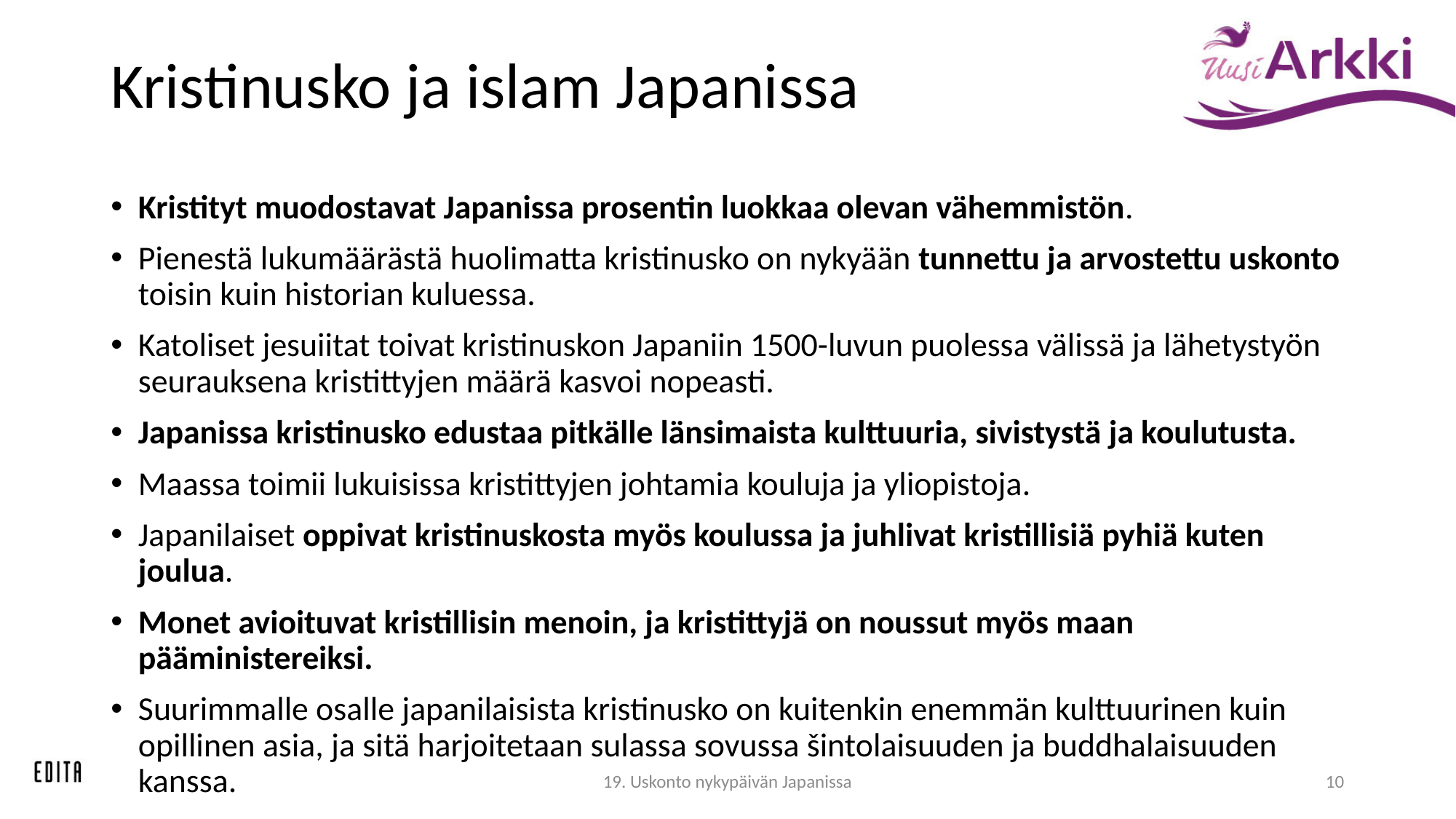

# Kristinusko ja islam Japanissa
Kristityt muodostavat Japanissa prosentin luokkaa olevan vähemmistön.
Pienestä lukumäärästä huolimatta kristinusko on nykyään tunnettu ja arvostettu uskonto toisin kuin historian kuluessa.
Katoliset jesuiitat toivat kristinuskon Japaniin 1500-luvun puolessa välissä ja lähetystyön seurauksena kristittyjen määrä kasvoi nopeasti.
Japanissa kristinusko edustaa pitkälle länsimaista kulttuuria, sivistystä ja koulutusta.
Maassa toimii lukuisissa kristittyjen johtamia kouluja ja yliopistoja.
Japanilaiset oppivat kristinuskosta myös koulussa ja juhlivat kristillisiä pyhiä kuten joulua.
Monet avioituvat kristillisin menoin, ja kristittyjä on noussut myös maan pääministereiksi.
Suurimmalle osalle japanilaisista kristinusko on kuitenkin enemmän kulttuurinen kuin opillinen asia, ja sitä harjoitetaan sulassa sovussa šintolaisuuden ja buddhalaisuuden kanssa.
19. Uskonto nykypäivän Japanissa
10